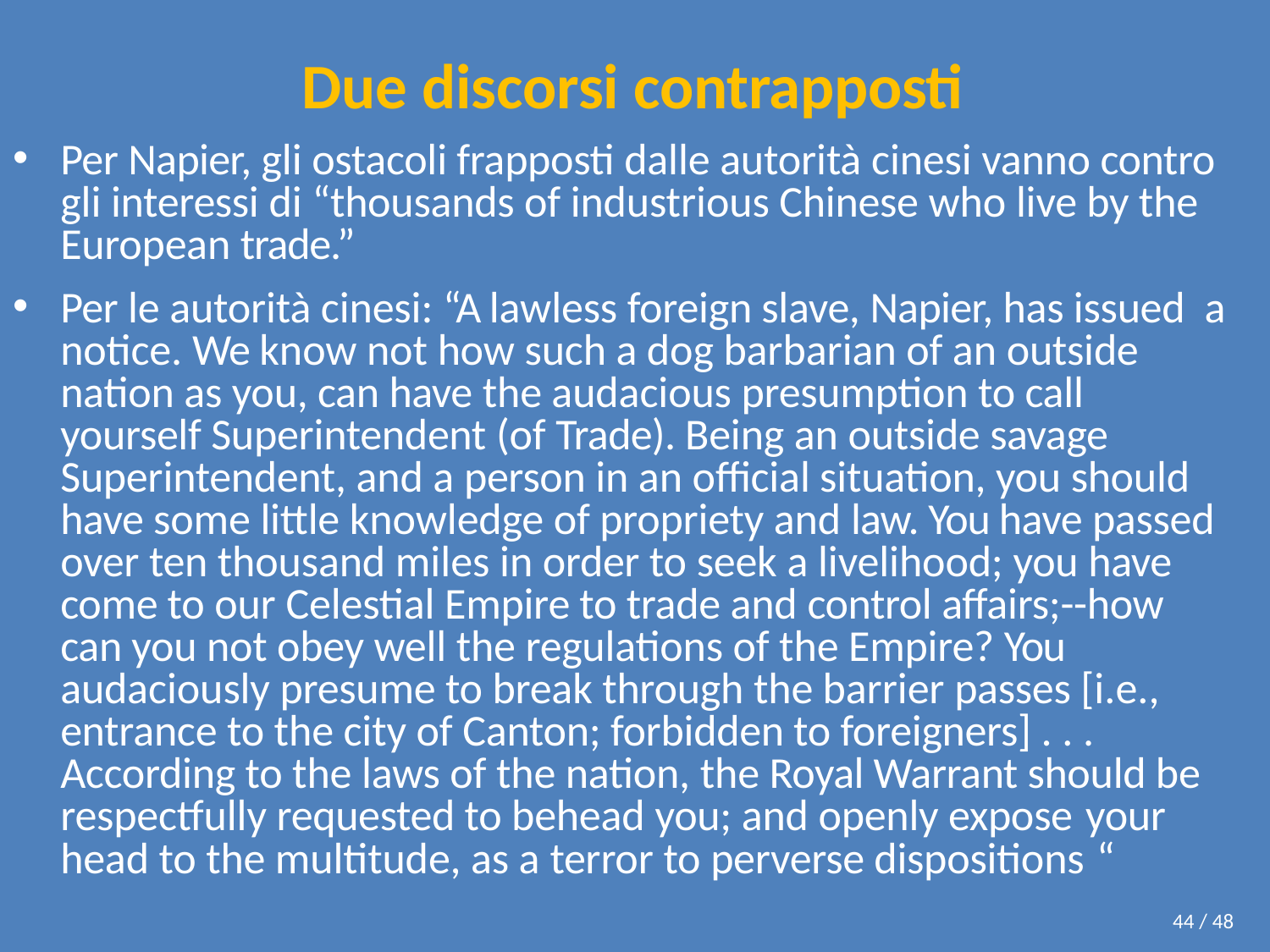

# Due discorsi contrapposti
Per Napier, gli ostacoli frapposti dalle autorità cinesi vanno contro  gli interessi di “thousands of industrious Chinese who live by the  European trade.”
Per le autorità cinesi: “A lawless foreign slave, Napier, has issued  a notice. We know not how such a dog barbarian of an outside  nation as you, can have the audacious presumption to call  yourself Superintendent (of Trade). Being an outside savage  Superintendent, and a person in an official situation, you should  have some little knowledge of propriety and law. You have passed  over ten thousand miles in order to seek a livelihood; you have  come to our Celestial Empire to trade and control affairs;--how  can you not obey well the regulations of the Empire? You  audaciously presume to break through the barrier passes [i.e.,  entrance to the city of Canton; forbidden to foreigners] . . .  According to the laws of the nation, the Royal Warrant should be  respectfully requested to behead you; and openly expose your

head to the multitude, as a terror to perverse dispositions “
44 / 48